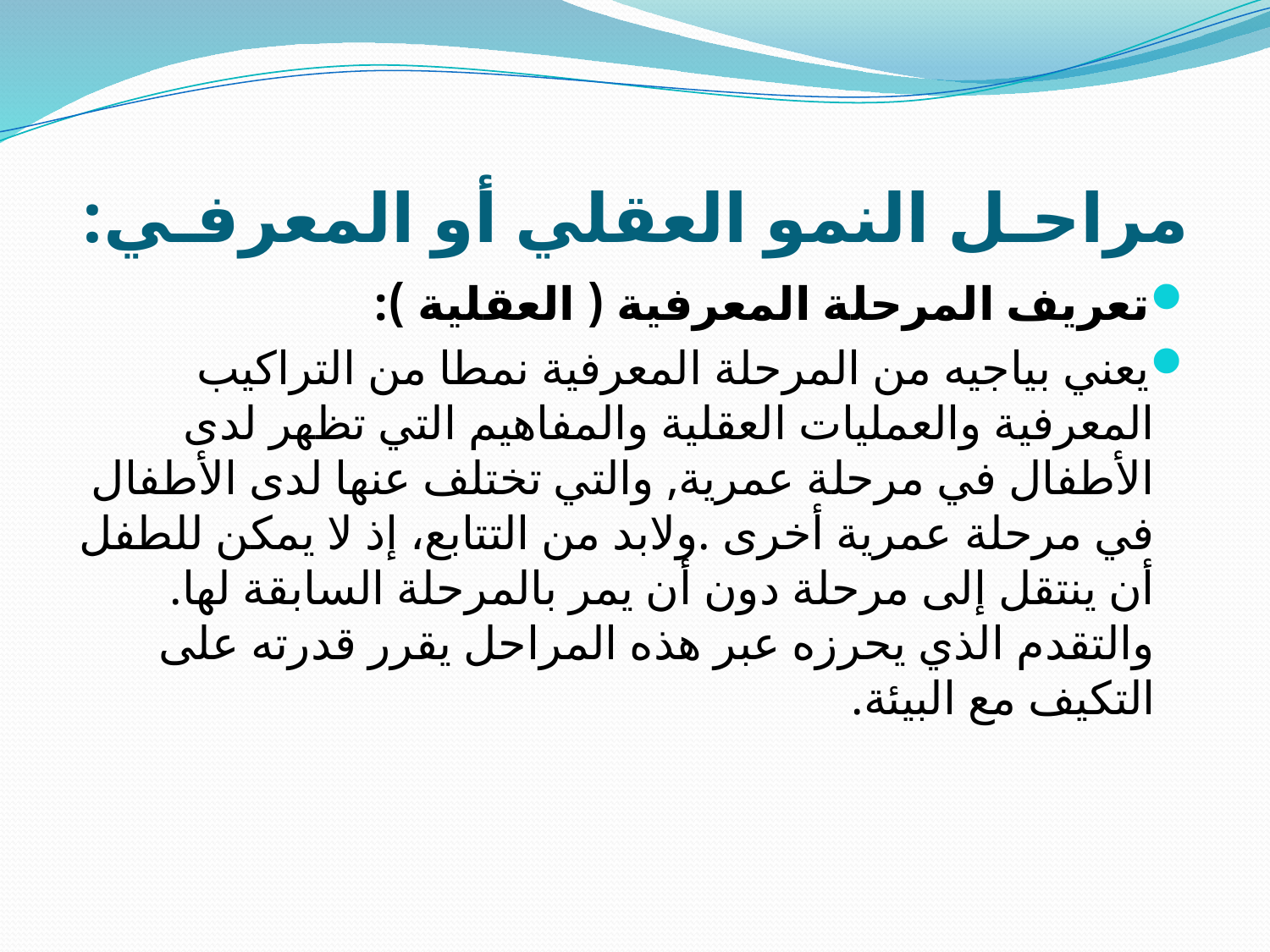

# مراحـل النمو العقلي أو المعرفـي:
تعريف المرحلة المعرفية ( العقلية ):
يعني بياجيه من المرحلة المعرفية نمطا من التراكيب المعرفية والعمليات العقلية والمفاهيم التي تظهر لدى الأطفال في مرحلة عمرية, والتي تختلف عنها لدى الأطفال في مرحلة عمرية أخرى .ولابد من التتابع، إذ لا يمكن للطفل أن ينتقل إلى مرحلة دون أن يمر بالمرحلة السابقة لها. والتقدم الذي يحرزه عبر هذه المراحل يقرر قدرته على التكيف مع البيئة.